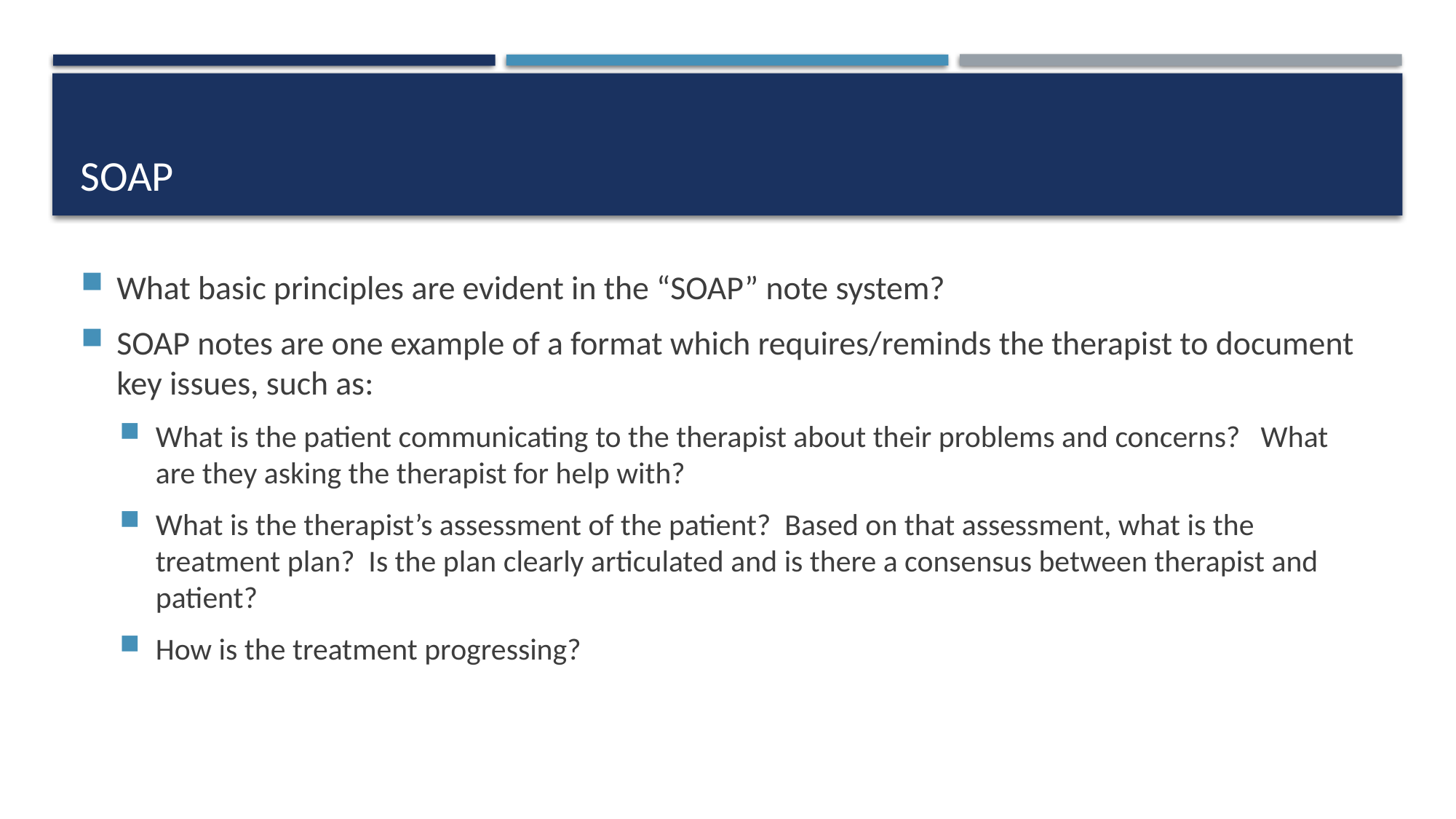

# SOAP
What basic principles are evident in the “SOAP” note system?
SOAP notes are one example of a format which requires/reminds the therapist to document key issues, such as:
What is the patient communicating to the therapist about their problems and concerns?   What are they asking the therapist for help with?
What is the therapist’s assessment of the patient?  Based on that assessment, what is the treatment plan?  Is the plan clearly articulated and is there a consensus between therapist and patient?
How is the treatment progressing?